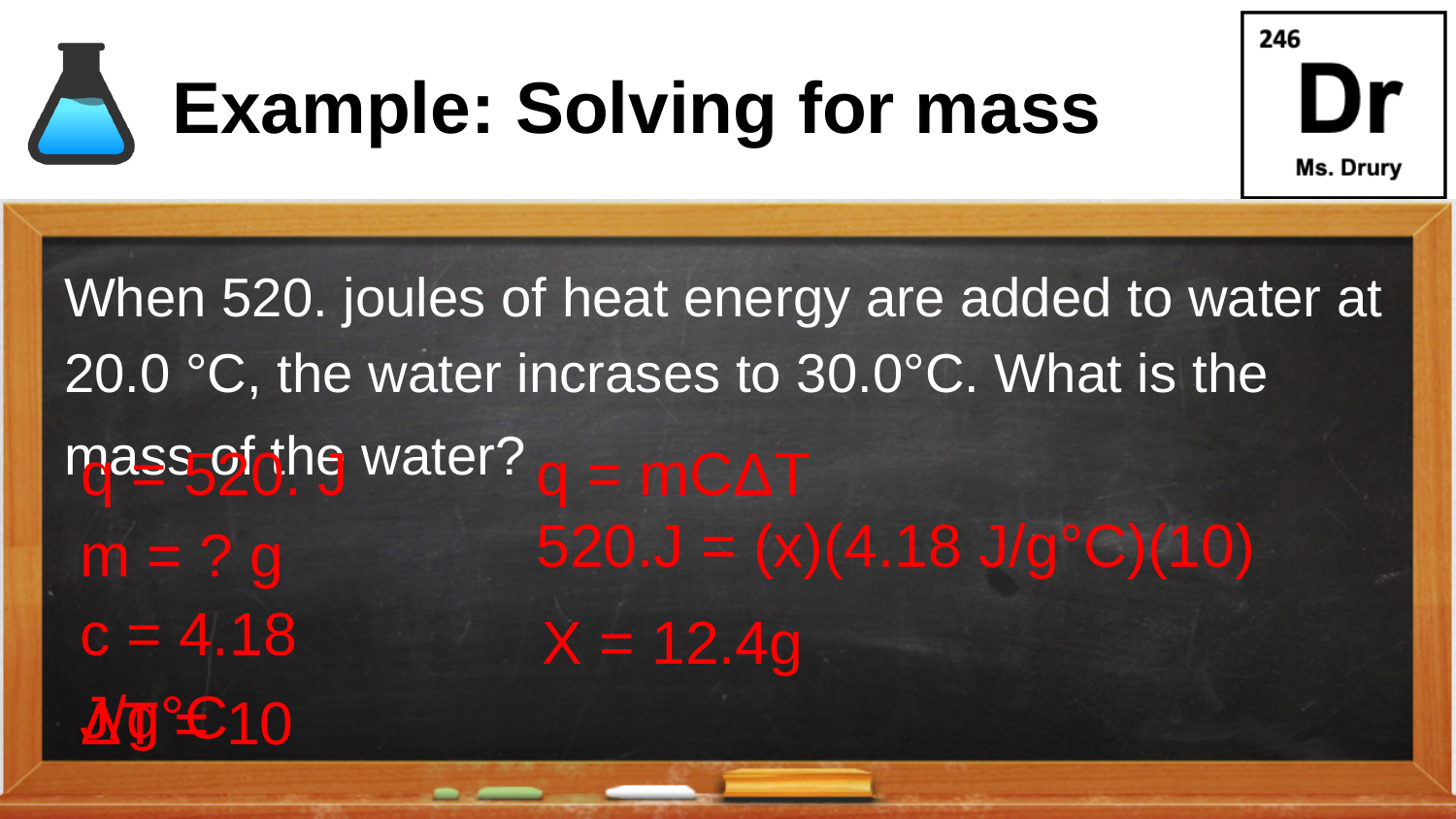

# Example: Solving for mass
When 520. joules of heat energy are added to water at 20.0 °C, the water incrases to 30.0°C. What is the mass of the water?
q = 520. J
q = mCΔT
520.J = (x)(4.18 J/g°C)(10)
m = ? g
c = 4.18 J/g°C
X = 12.4g
ΔT = 10